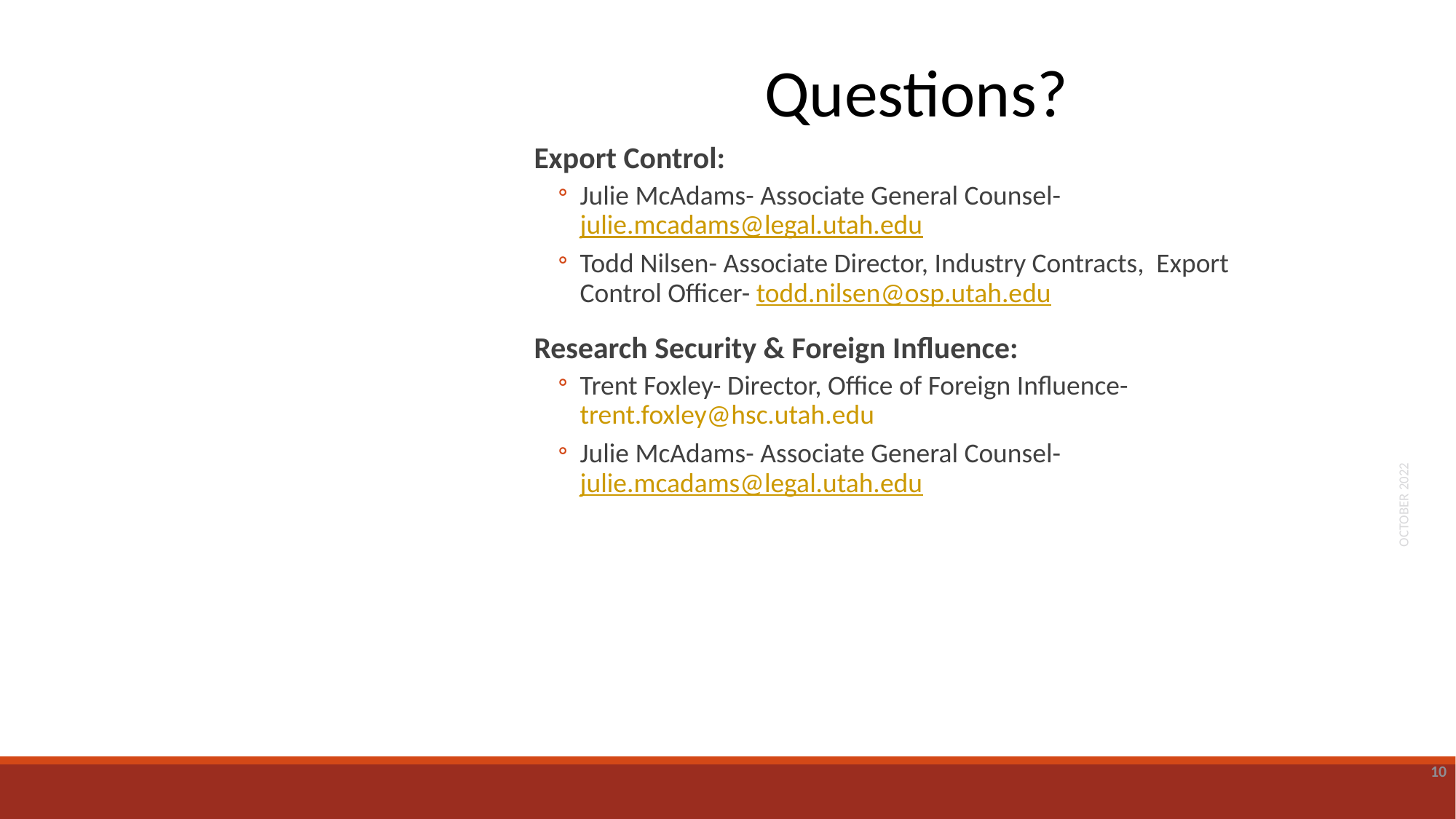

Questions?
Export Control:
Julie McAdams- Associate General Counsel-  julie.mcadams@legal.utah.edu
Todd Nilsen- Associate Director, Industry Contracts,  Export Control Officer- todd.nilsen@osp.utah.edu
Research Security & Foreign Influence:
Trent Foxley- Director, Office of Foreign Influence- trent.foxley@hsc.utah.edu
Julie McAdams- Associate General Counsel- julie.mcadams@legal.utah.edu

October 2022
10